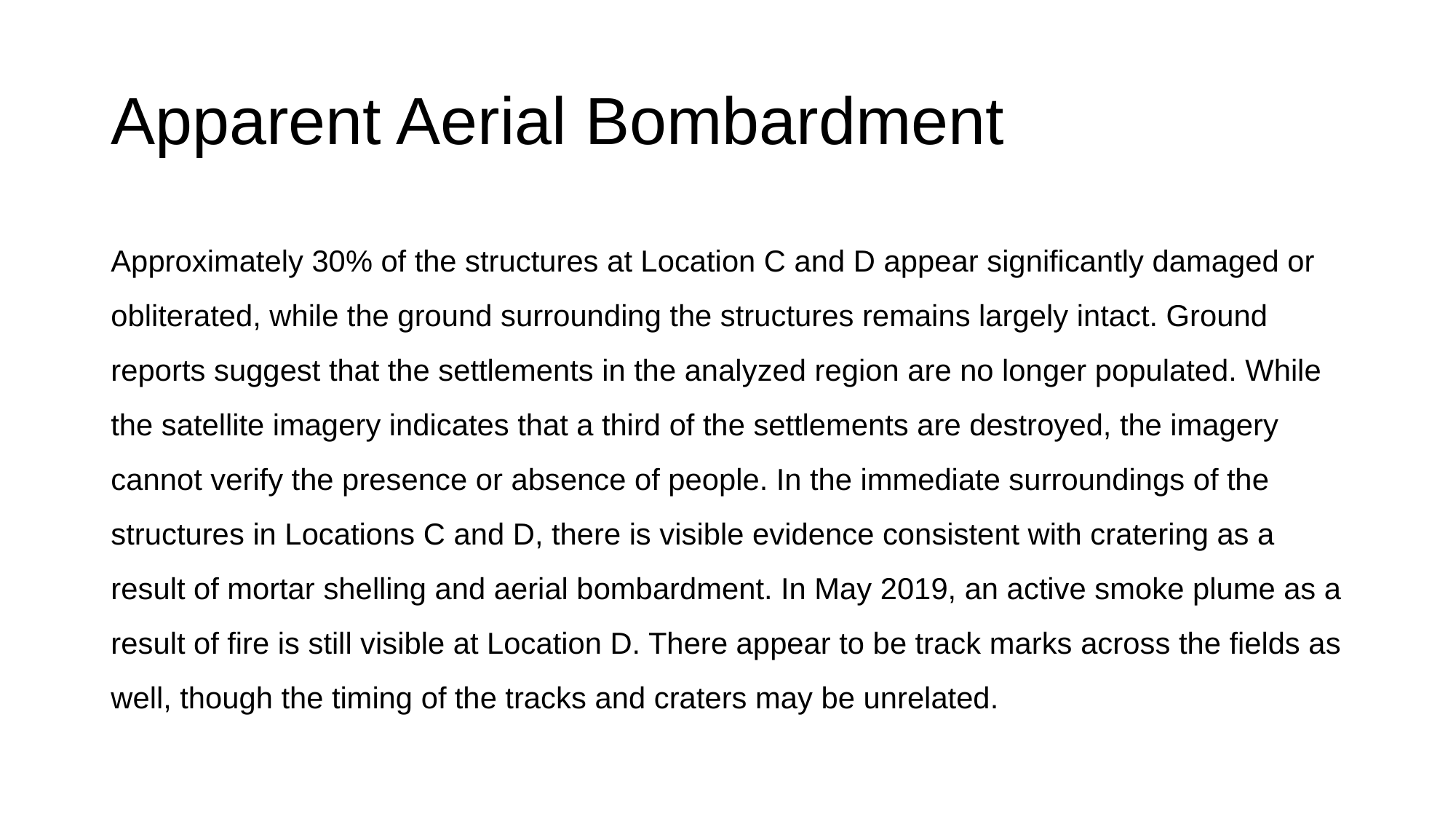

# Apparent Aerial Bombardment
Approximately 30% of the structures at Location C and D appear significantly damaged or obliterated, while the ground surrounding the structures remains largely intact. Ground reports suggest that the settlements in the analyzed region are no longer populated. While the satellite imagery indicates that a third of the settlements are destroyed, the imagery cannot verify the presence or absence of people. In the immediate surroundings of the structures in Locations C and D, there is visible evidence consistent with cratering as a result of mortar shelling and aerial bombardment. In May 2019, an active smoke plume as a result of fire is still visible at Location D. There appear to be track marks across the fields as well, though the timing of the tracks and craters may be unrelated.